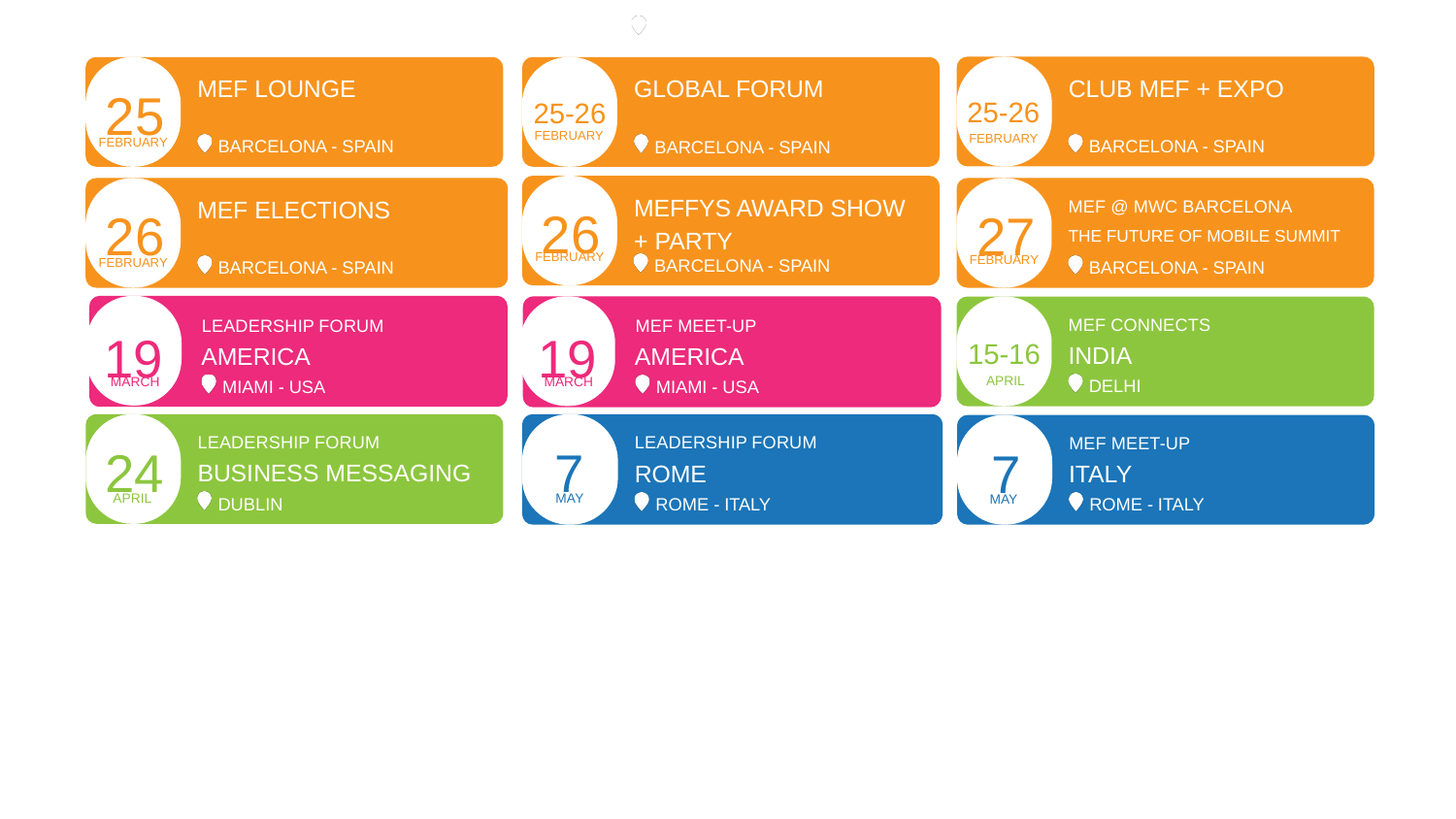

MEF CONNECTS
MEF MEET-UP
KUALA LUMPUR
MOBILE CONTENT & PAYMENTS
KUALA LUMPUR - MALAYSIA
KUALA LUMPUR - MALAYSIA

MEF CONNECTS
FEBRUARY
ONLINE
JANUAY

CLUB MEF + EXPO
MEF LOUNGE
GLOBAL FORUM
25
25-26
25-26
FEBRUARY
FEBRUARY

FEBRUARY
BARCELONA - SPAIN
BARCELONA - SPAIN
BARCELONA - SPAIN

MEFFYS AWARD SHOW + PARTY
MEF ELECTIONS
26
MEF @ MWC BARCELONA
26
27
THE FUTURE OF MOBILE SUMMIT
FEBRUARY
FEBRUARY
BARCELONA - SPAIN
FEBRUARY
BARCELONA - SPAIN
BARCELONA - SPAIN

MEF CONNECTS
LEADERSHIP FORUM
MEF MEET-UP
19
19
15-16
INDIA
AMERICA
AMERICA
APRIL

MARCH
MARCH
DELHI
MIAMI - USA
MIAMI - USA

LEADERSHIP FORUM
LEADERSHIP FORUM
MEF MEET-UP
7
24
7
BUSINESS MESSAGING
ROME
ITALY
MAY
APRIL
MAY
DUBLIN
ROME - ITALY
ROME - ITALY